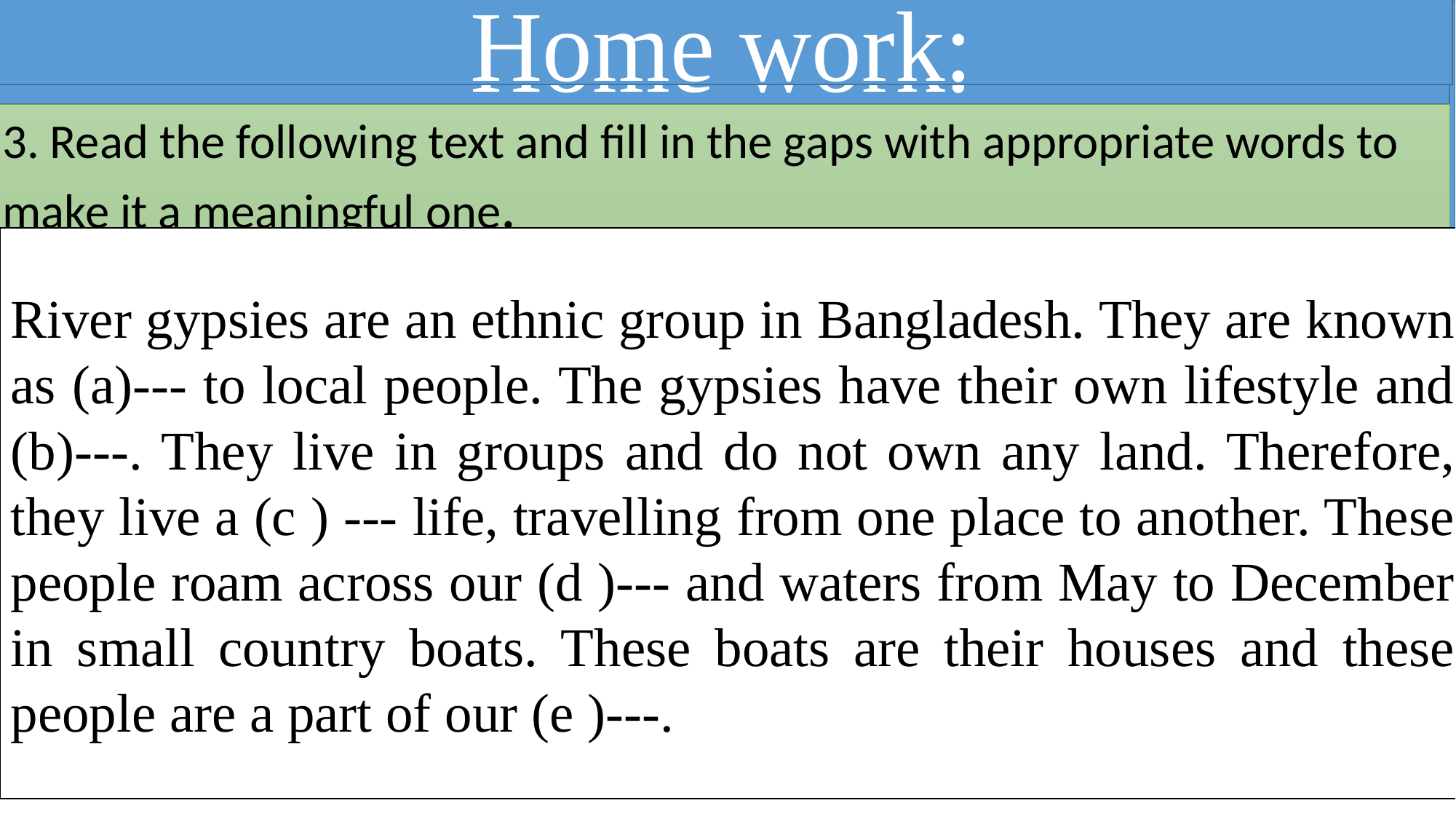

Home work:
Home work:
3. Read the following text and fill in the gaps with appropriate words to make it a meaningful one.
River gypsies are an ethnic group in Bangladesh. They are known as (a)--- to local people. The gypsies have their own lifestyle and (b)---. They live in groups and do not own any land. Therefore, they live a (c ) --- life, travelling from one place to another. These people roam across our (d )--- and waters from May to December in small country boats. These boats are their houses and these people are a part of our (e )---.